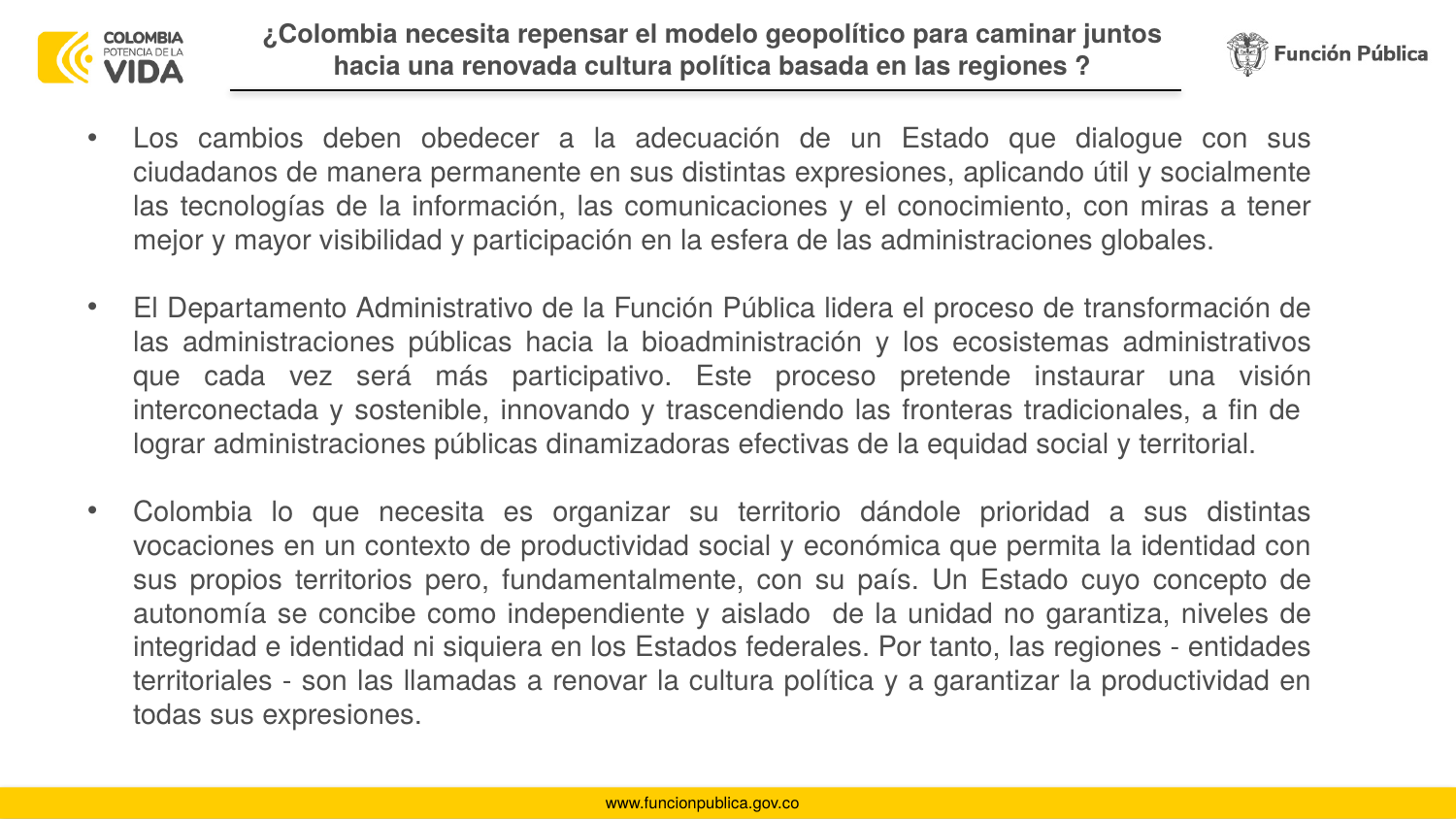

¿Colombia necesita repensar el modelo geopolítico para caminar juntos hacia una renovada cultura política basada en las regiones ?

Los cambios deben obedecer a la adecuación de un Estado que dialogue con sus ciudadanos de manera permanente en sus distintas expresiones, aplicando útil y socialmente las tecnologías de la información, las comunicaciones y el conocimiento, con miras a tener mejor y mayor visibilidad y participación en la esfera de las administraciones globales.

El Departamento Administrativo de la Función Pública lidera el proceso de transformación de las administraciones públicas hacia la bioadministración y los ecosistemas administrativos que cada vez será más participativo. Este proceso pretende instaurar una visión interconectada y sostenible, innovando y trascendiendo las fronteras tradicionales, a fin de  lograr administraciones públicas dinamizadoras efectivas de la equidad social y territorial.

Colombia lo que necesita es organizar su territorio dándole prioridad a sus distintas vocaciones en un contexto de productividad social y económica que permita la identidad con sus propios territorios pero, fundamentalmente, con su país. Un Estado cuyo concepto de autonomía se concibe como independiente y aislado  de la unidad no garantiza, niveles de integridad e identidad ni siquiera en los Estados federales. Por tanto, las regiones - entidades territoriales - son las llamadas a renovar la cultura política y a garantizar la productividad en todas sus expresiones.